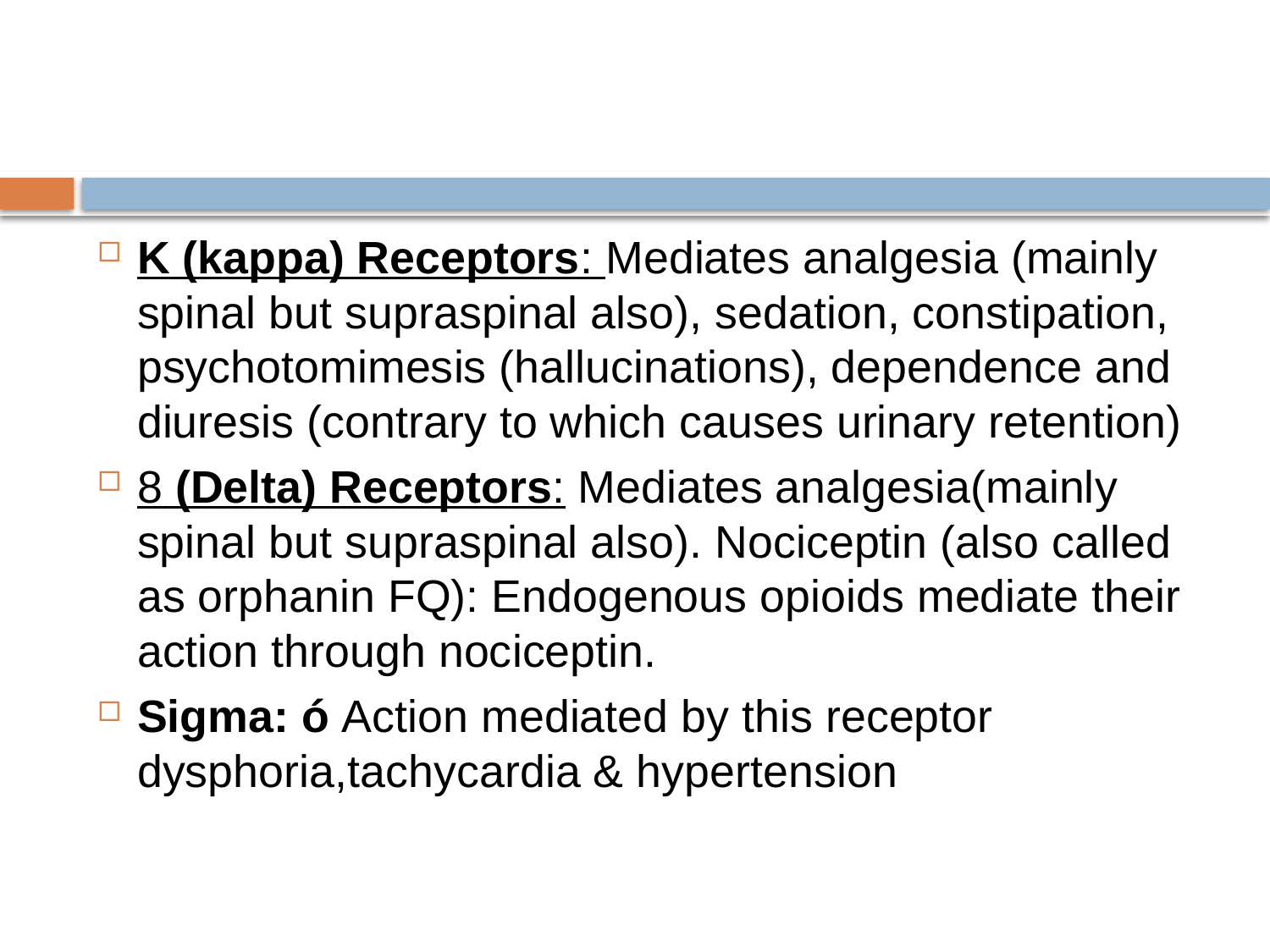

#
K (kappa) Receptors: Mediates analgesia (mainly spinal but supraspinal also), sedation, constipation, psychotomimesis (hallucinations), dependence and diuresis (contrary to which causes urinary retention)
8 (Delta) Receptors: Mediates analgesia(mainly spinal but supraspinal also). Nociceptin (also called as orphanin FQ): Endogenous opioids mediate their action through nociceptin.
Sigma: ó Action mediated by this receptor dysphoria,tachycardia & hypertension